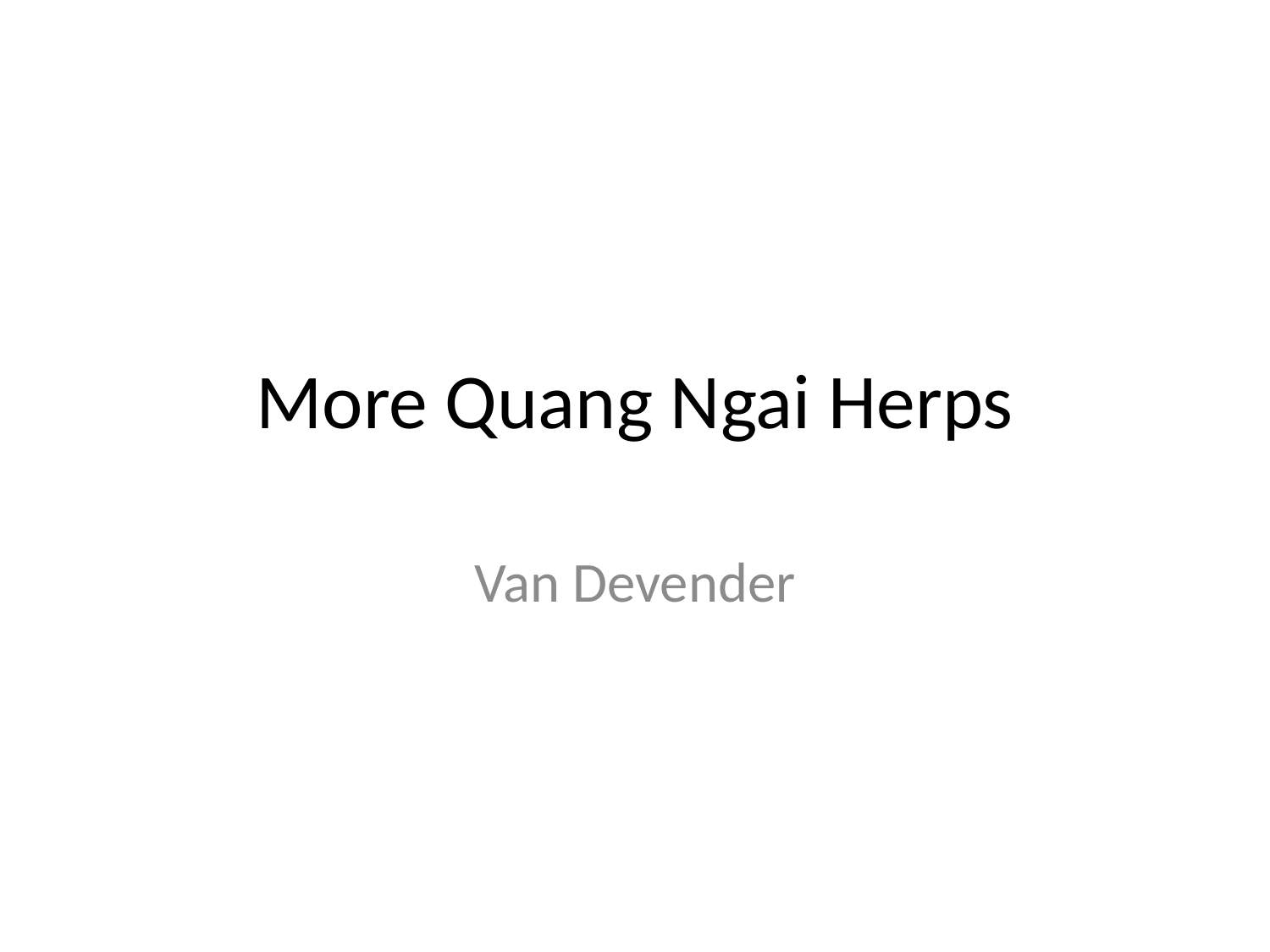

# More Quang Ngai Herps
Van Devender